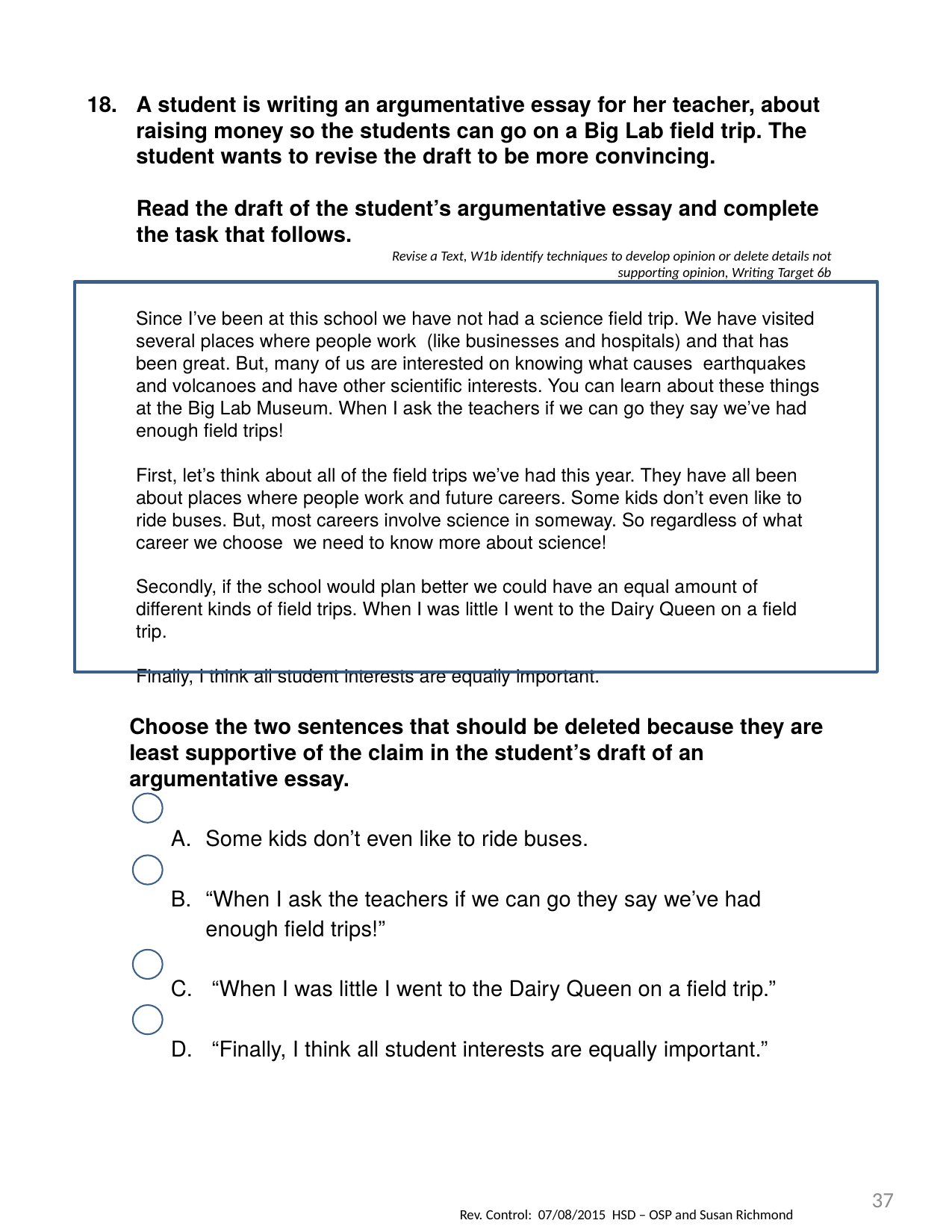

A student is writing an argumentative essay for her teacher, about  raising money so the students can go on a Big Lab field trip. The student wants to revise the draft to be more convincing.

        Read the draft of the student’s argumentative essay and complete
        the task that follows.
                                                                      Revise a Text, W1b identify techniques to develop opinion or delete details not supporting opinion, Writing Target 6b

Since I’ve been at this school we have not had a science field trip. We have visited several places where people work  (like businesses and hospitals) and that has been great. But, many of us are interested on knowing what causes  earthquakes and volcanoes and have other scientific interests. You can learn about these things at the Big Lab Museum. When I ask the teachers if we can go they say we’ve had enough field trips!

First, let’s think about all of the field trips we’ve had this year. They have all been about places where people work and future careers. Some kids don’t even like to ride buses. But, most careers involve science in someway. So regardless of what career we choose  we need to know more about science!

Secondly, if the school would plan better we could have an equal amount of different kinds of field trips. When I was little I went to the Dairy Queen on a field trip.

Finally, I think all student interests are equally important.

Choose the two sentences that should be deleted because they are least supportive of the claim in the student’s draft of an argumentative essay.

Some kids don’t even like to ride buses.

“When I ask the teachers if we can go they say we’ve had enough field trips!”

 “When I was little I went to the Dairy Queen on a field trip.”

 “Finally, I think all student interests are equally important.”

\		`

37